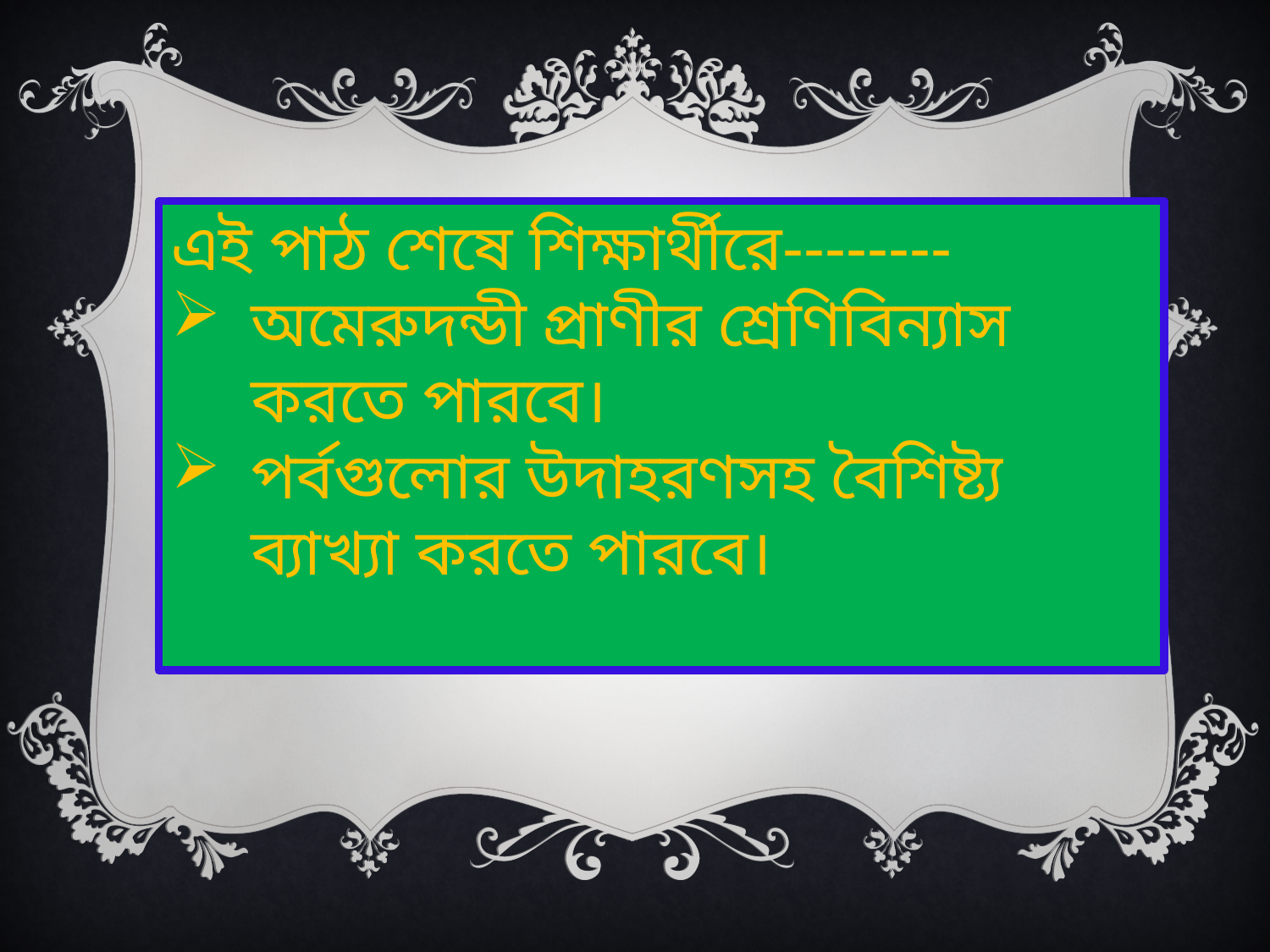

এই পাঠ শেষে শিক্ষার্থীরে--------
অমেরুদন্ডী প্রাণীর শ্রেণিবিন্যাস করতে পারবে।
পর্বগুলোর উদাহরণসহ বৈশিষ্ট্য ব্যাখ্যা করতে পারবে।